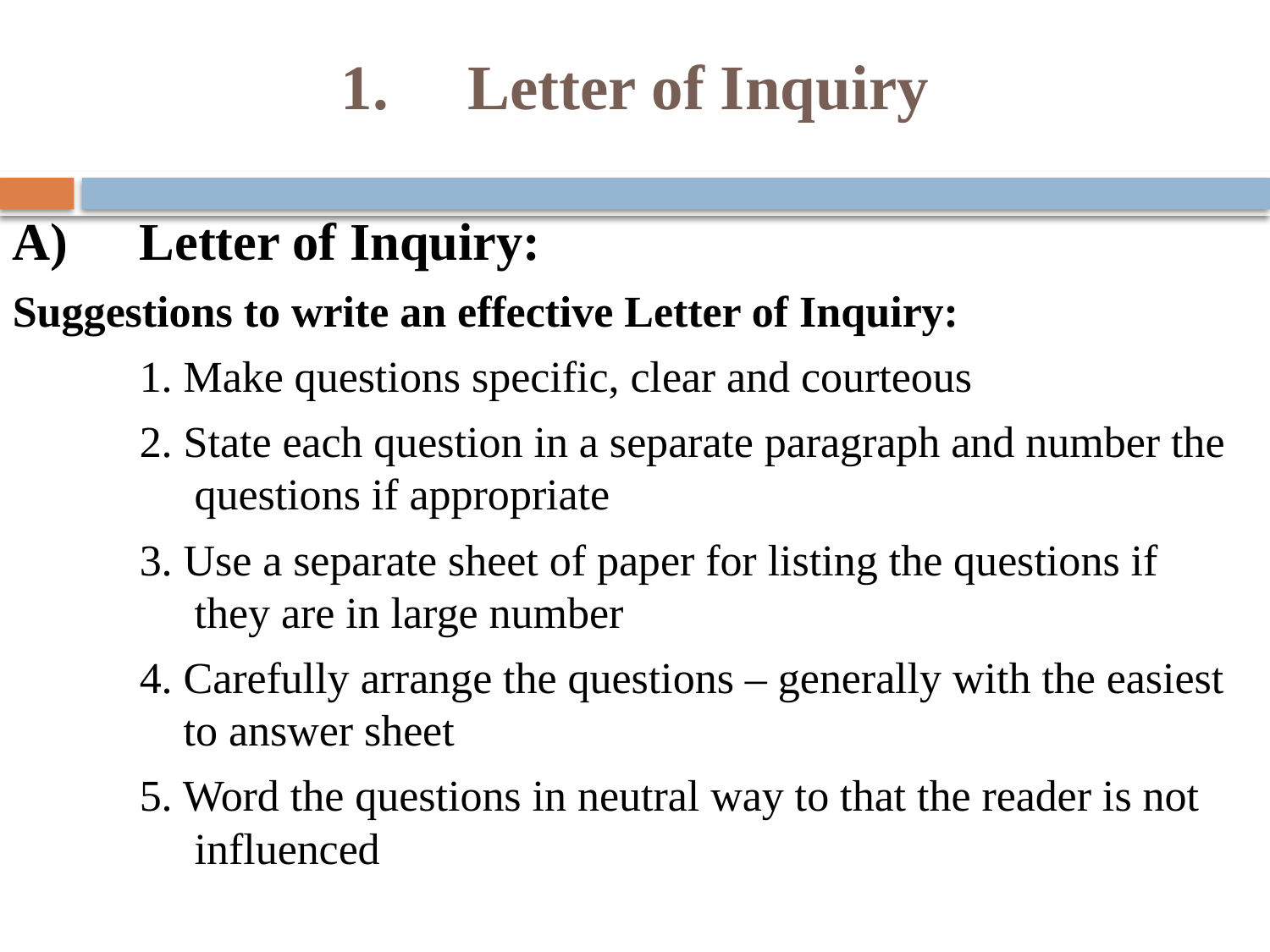

# 1.	Letter of Inquiry
A)	Letter of Inquiry:
Suggestions to write an effective Letter of Inquiry:
	1. Make questions specific, clear and courteous
	2. State each question in a separate paragraph and number the     	     questions if appropriate
	3. Use a separate sheet of paper for listing the questions if 	     they are in large number
	4. Carefully arrange the questions – generally with the easiest 	    to answer sheet
	5. Word the questions in neutral way to that the reader is not 	     influenced